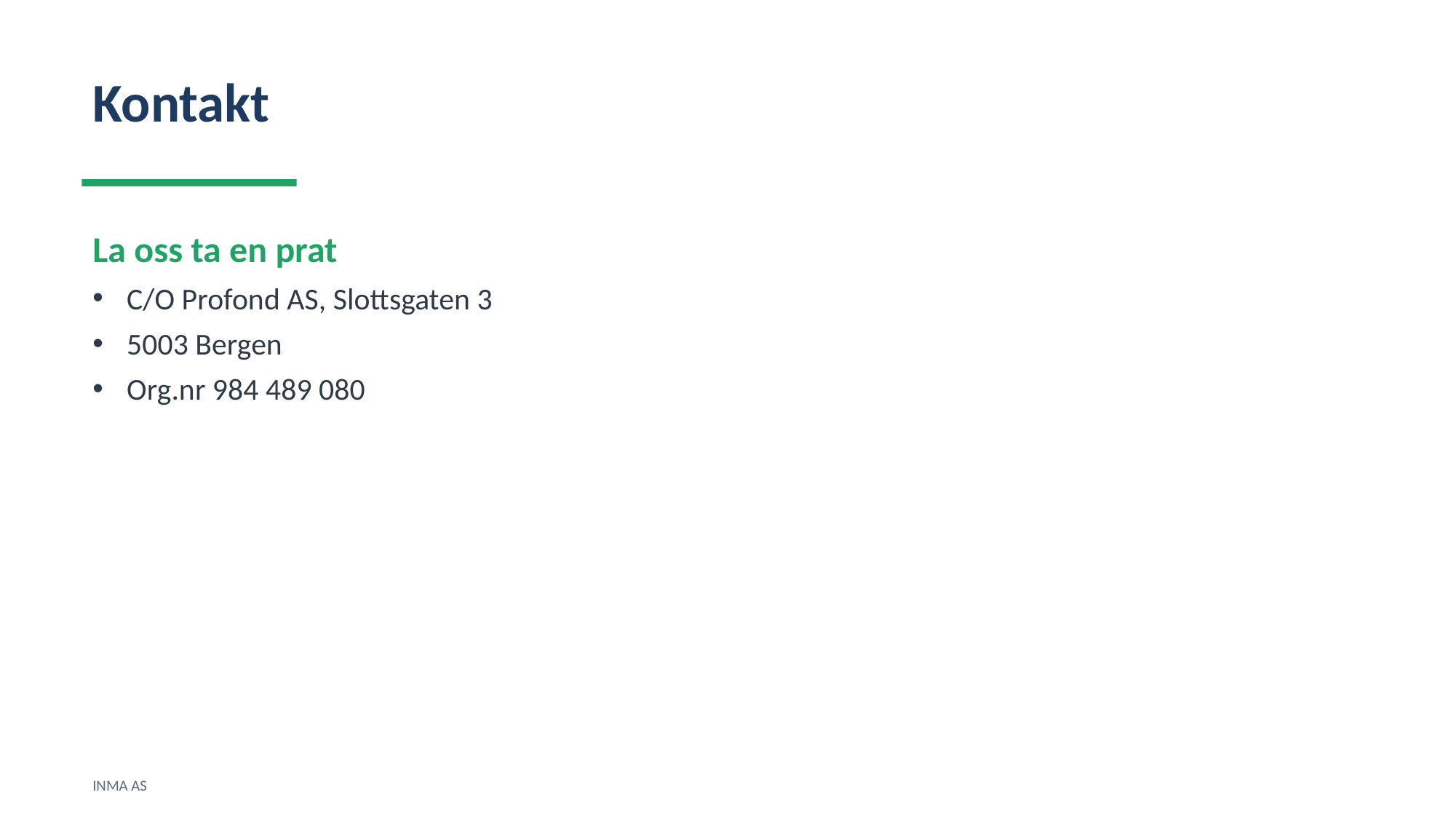

Kontakt

La oss ta en prat
C/O Profond AS, Slottsgaten 3
5003 Bergen
Org.nr 984 489 080
INMA AS